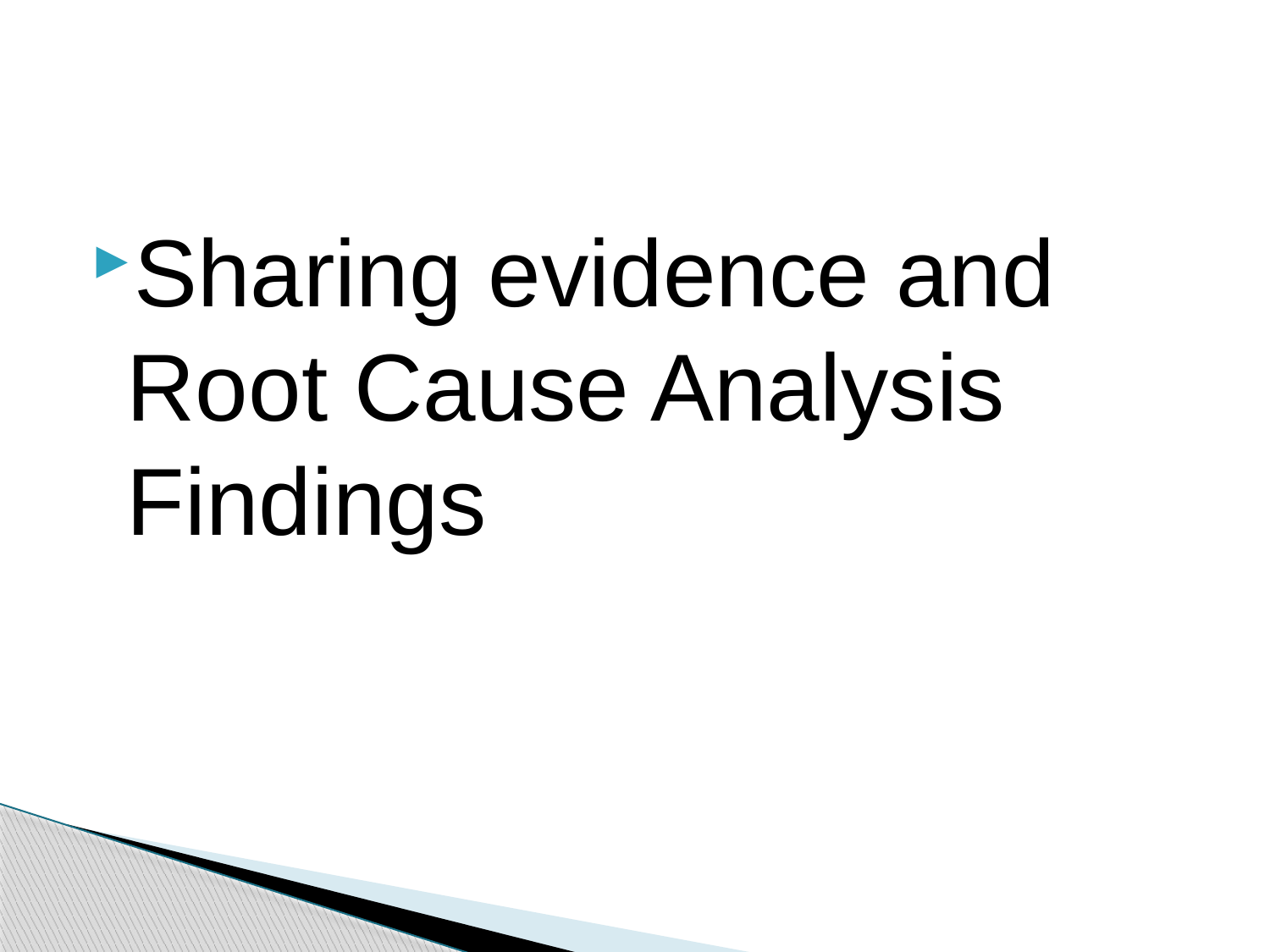

#
Sharing evidence and Root Cause Analysis Findings